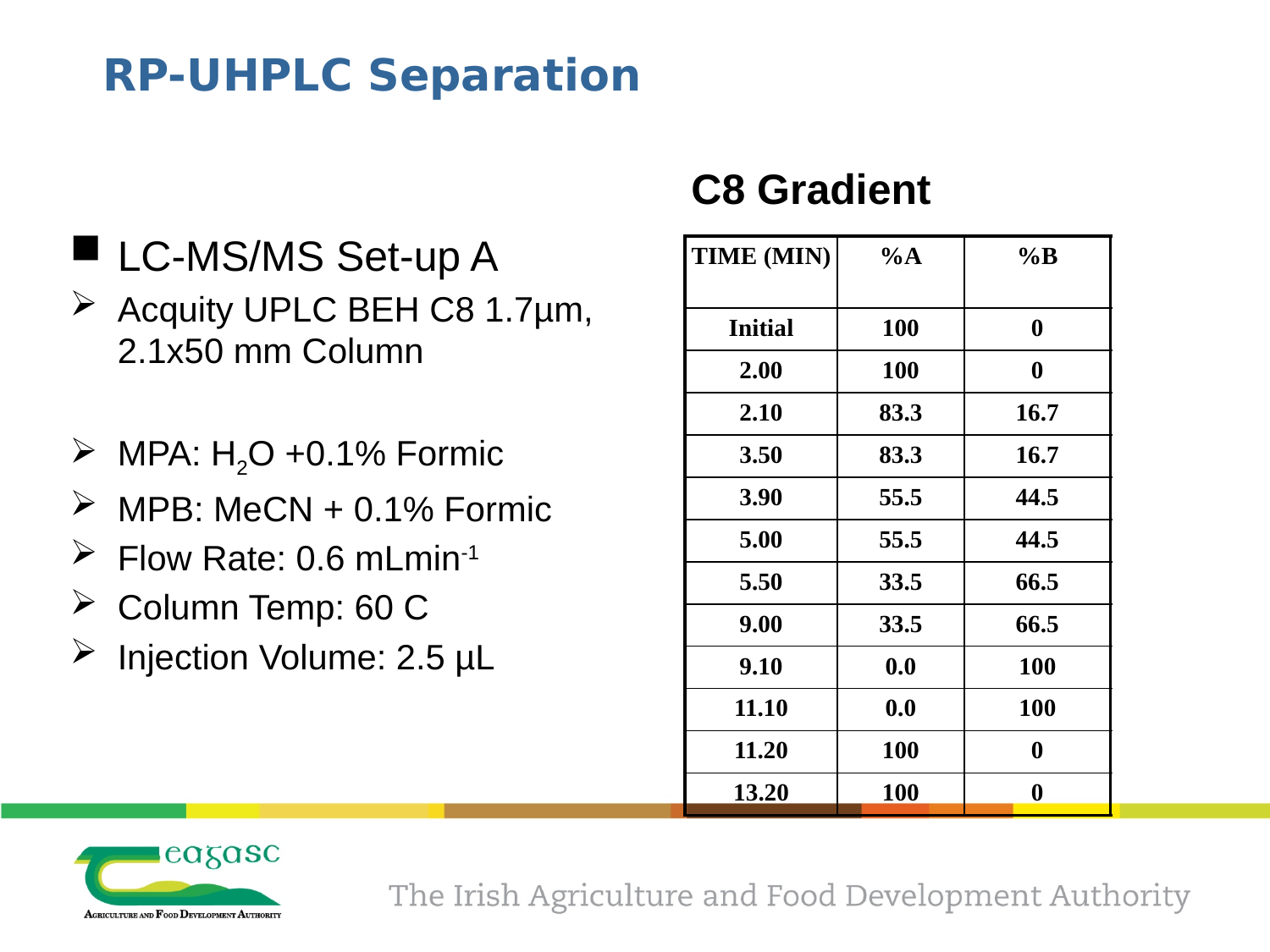

# RP-UHPLC Separation
C8 Gradient
LC-MS/MS Set-up A
Acquity UPLC BEH C8 1.7µm, 2.1x50 mm Column

MPA: H2O +0.1% Formic
MPB: MeCN + 0.1% Formic
Flow Rate: 0.6 mLmin-1
Column Temp: 60 C
Injection Volume: 2.5 µL
| TIME (MIN) | %A | %B |
| --- | --- | --- |
| Initial | 100 | 0 |
| 2.00 | 100 | 0 |
| 2.10 | 83.3 | 16.7 |
| 3.50 | 83.3 | 16.7 |
| 3.90 | 55.5 | 44.5 |
| 5.00 | 55.5 | 44.5 |
| 5.50 | 33.5 | 66.5 |
| 9.00 | 33.5 | 66.5 |
| 9.10 | 0.0 | 100 |
| 11.10 | 0.0 | 100 |
| 11.20 | 100 | 0 |
| 13.20 | 100 | 0 |